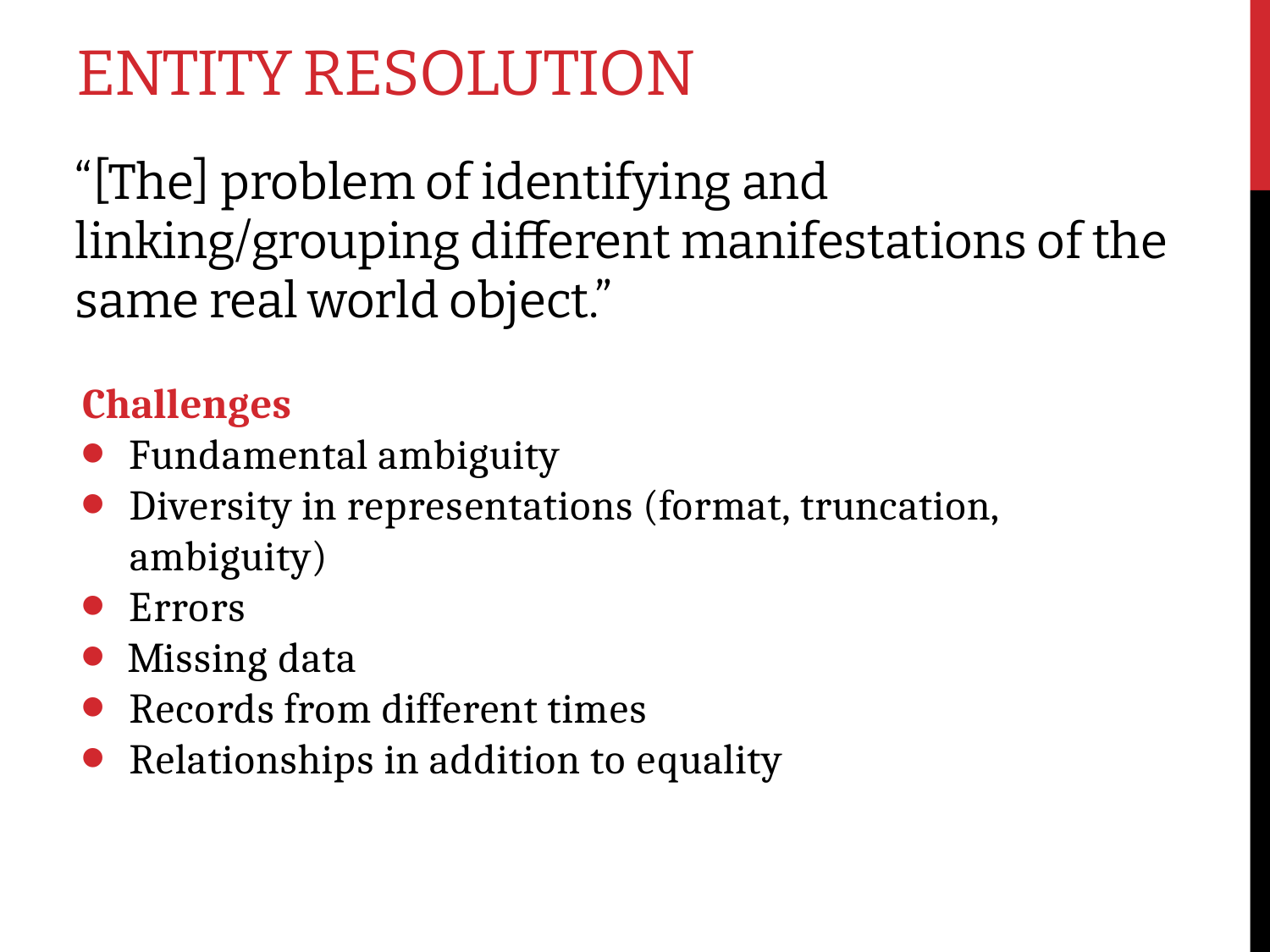

# entity resolution
“[The] problem of identifying and linking/grouping different manifestations of the same real world object.”
Challenges
Fundamental ambiguity
Diversity in representations (format, truncation, ambiguity)
Errors
Missing data
Records from different times
Relationships in addition to equality